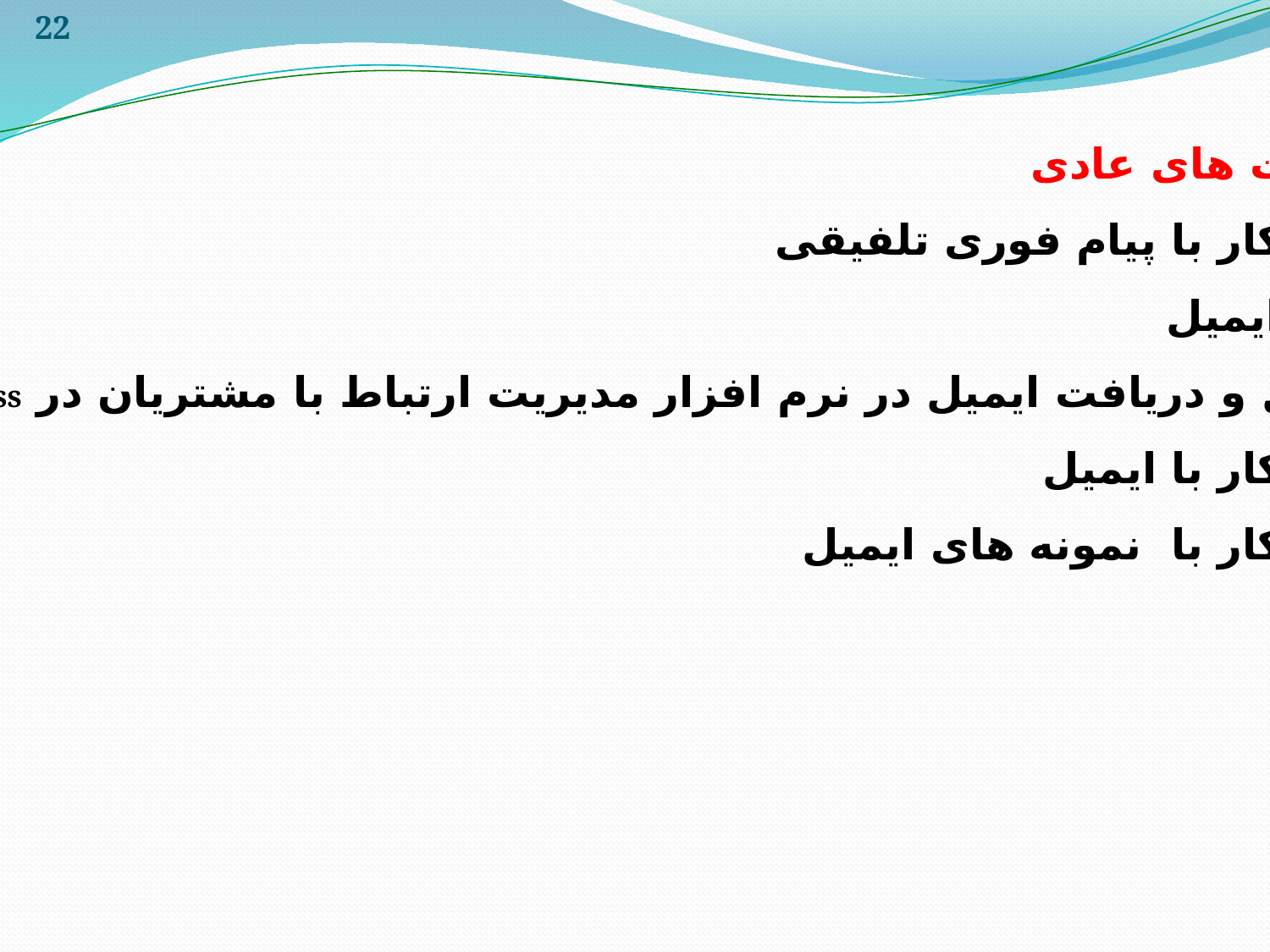

22
فعالیت های عادی
نحوه کار با پیام فوری تلفیقی
اداره ایمیل
ارسال و دریافت ایمیل در نرم افزار مدیریت ارتباط با مشتریان در outlook express
نحوه کار با ایمیل
نحوه کار با  نمونه های ایمیل